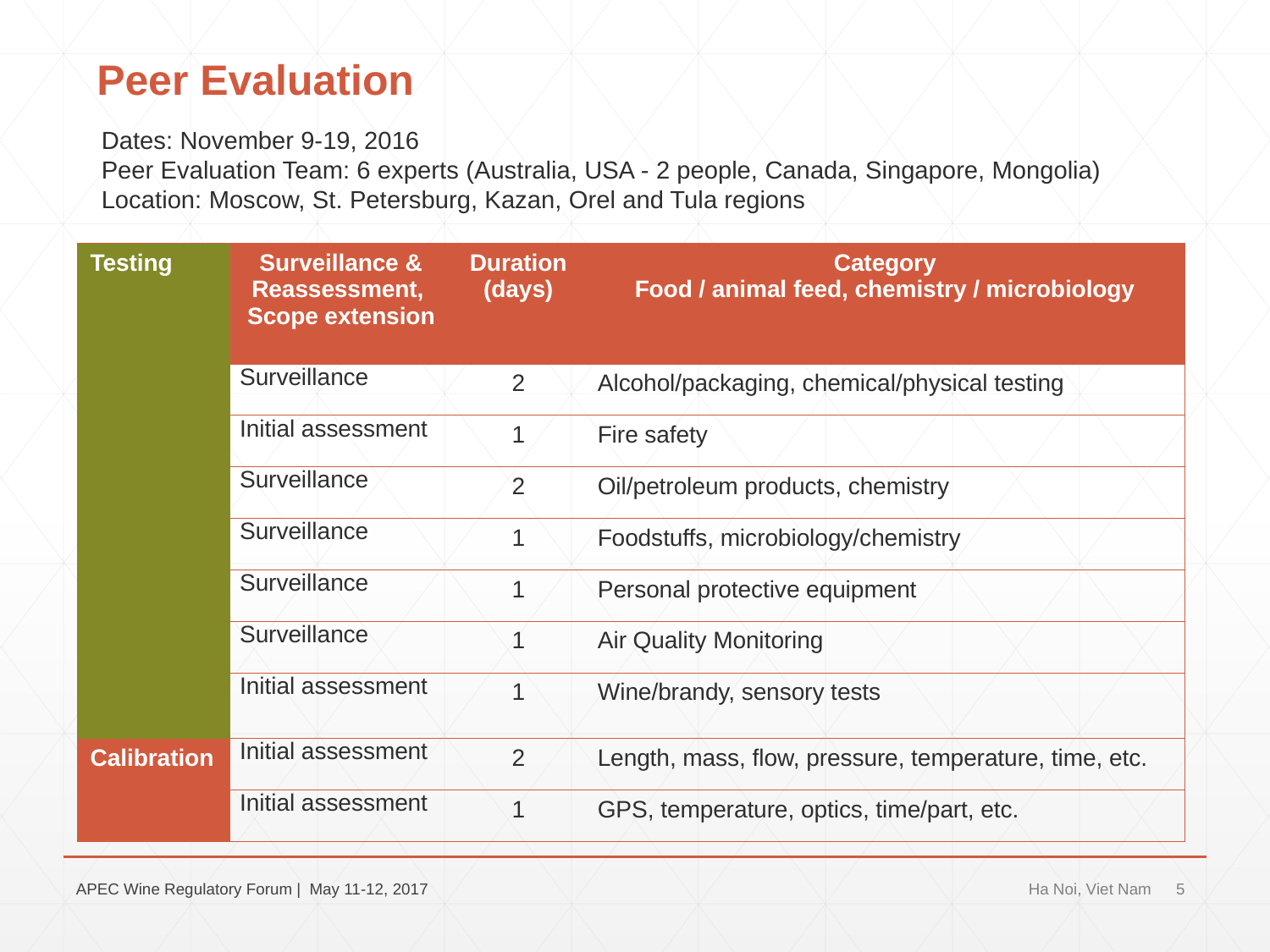

# Peer Evaluation
Dates: November 9-19, 2016
Peer Evaluation Team: 6 experts (Australia, USA - 2 people, Canada, Singapore, Mongolia)
Location: Moscow, St. Petersburg, Kazan, Orel and Tula regions
| Testing | Surveillance & Reassessment, Scope extension | Duration (days) | Category Food / animal feed, chemistry / microbiology |
| --- | --- | --- | --- |
|  | Surveillance | 2 | Alcohol/packaging, chemical/physical testing |
|  | Initial assessment | 1 | Fire safety |
|  | Surveillance | 2 | Oil/petroleum products, chemistry |
|  | Surveillance | 1 | Foodstuffs, microbiology/chemistry |
|  | Surveillance | 1 | Personal protective equipment |
|  | Surveillance | 1 | Air Quality Monitoring |
|  | Initial assessment | 1 | Wine/brandy, sensory tests |
| Calibration | Initial assessment | 2 | Length, mass, flow, pressure, temperature, time, etc. |
|  | Initial assessment | 1 | GPS, temperature, optics, time/part, etc. |
APEC Wine Regulatory Forum |  May 11-12, 2017
Ha Noi, Viet Nam
5